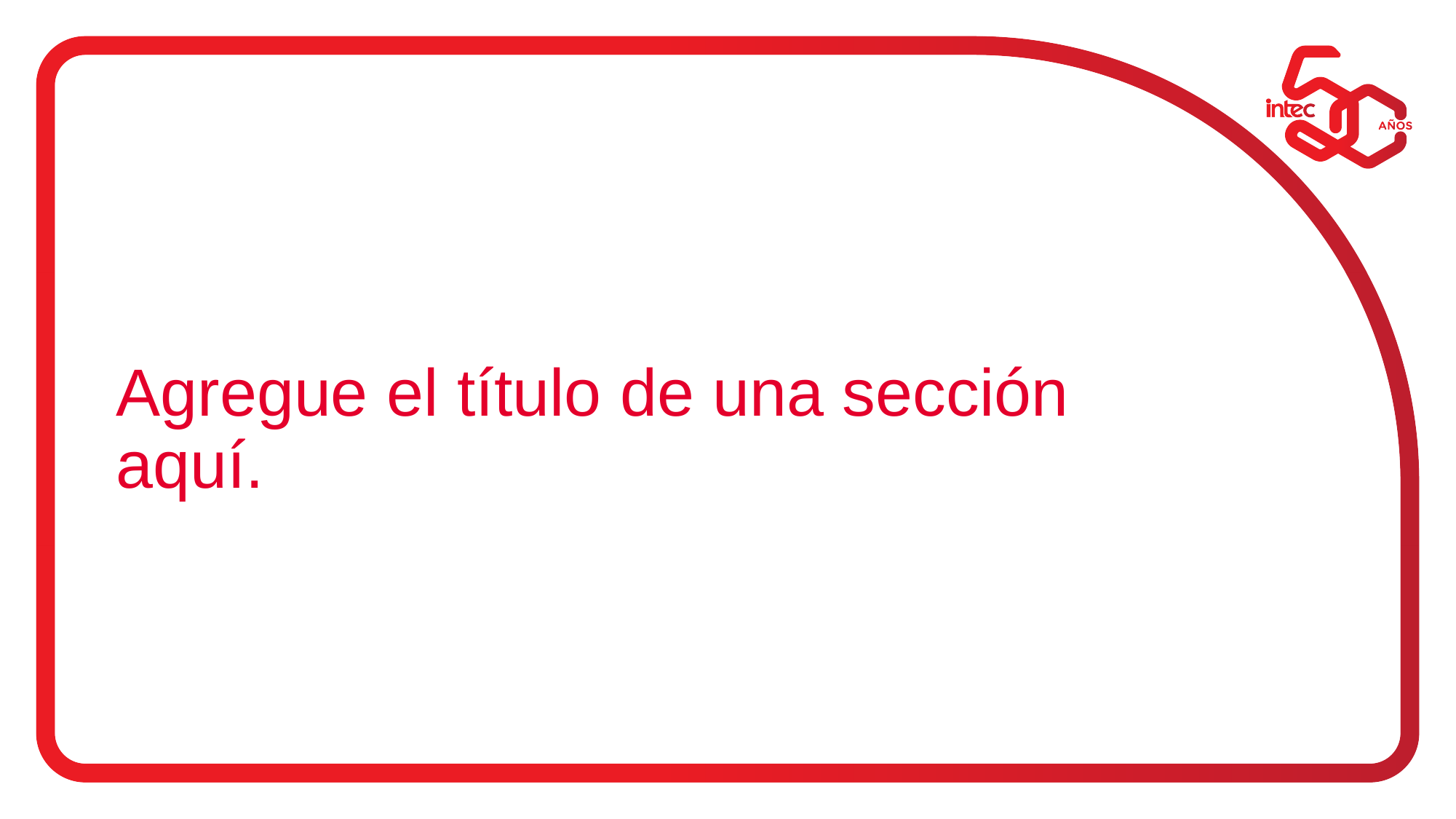

# Agregue el título de una sección aquí.